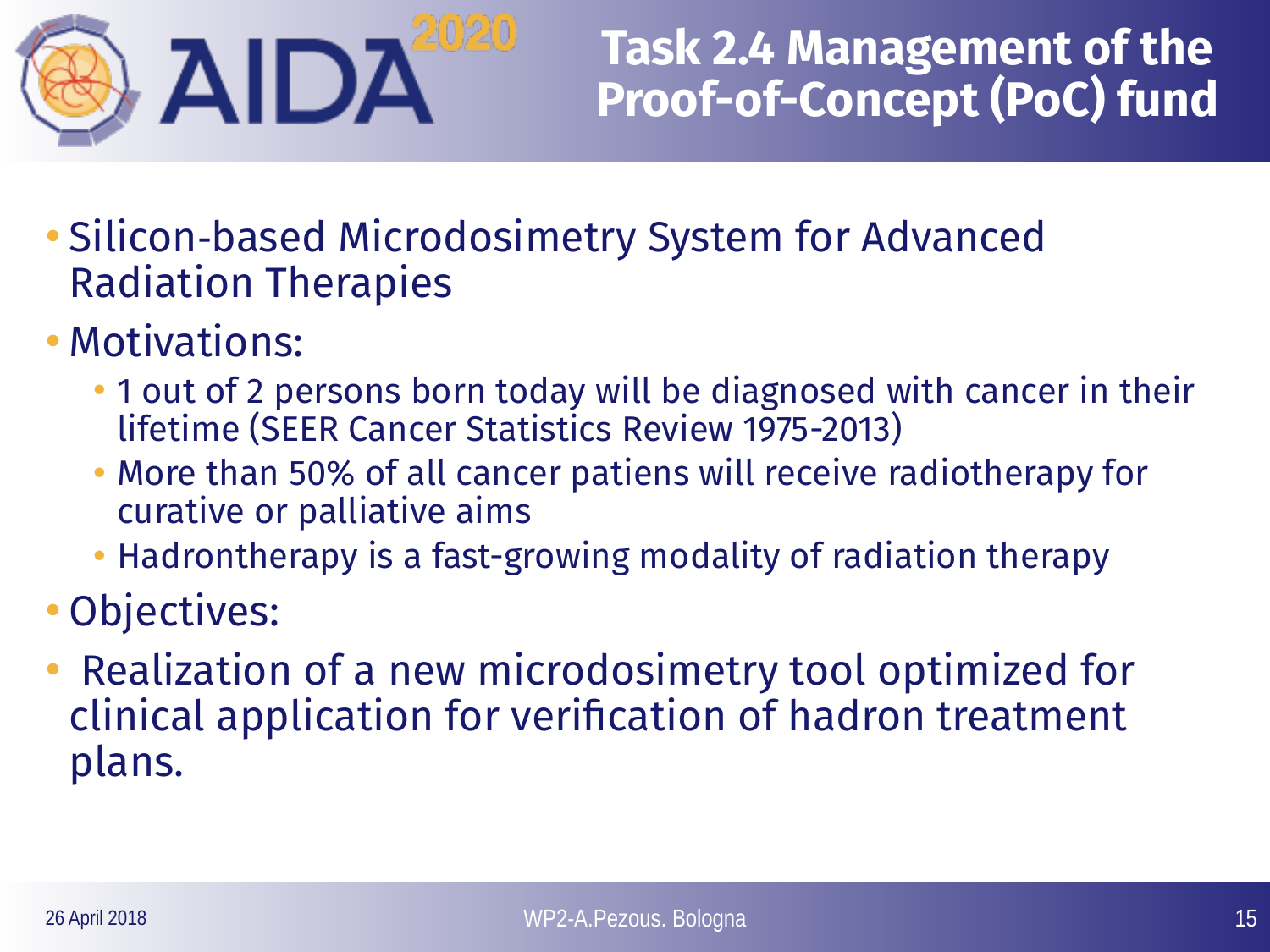

# Task 2.4 Management of the Proof-of-Concept (PoC) fund
Silicon‐based Microdosimetry System for Advanced Radiation Therapies
Motivations:
1 out of 2 persons born today will be diagnosed with cancer in their lifetime (SEER Cancer Statistics Review 1975-2013)
More than 50% of all cancer patiens will receive radiotherapy for curative or palliative aims
Hadrontherapy is a fast-growing modality of radiation therapy
Objectives:
 Realization of a new microdosimetry tool optimized for clinical application for verification of hadron treatment plans.

WP2-A.Pezous. Bologna
15
26 April 2018